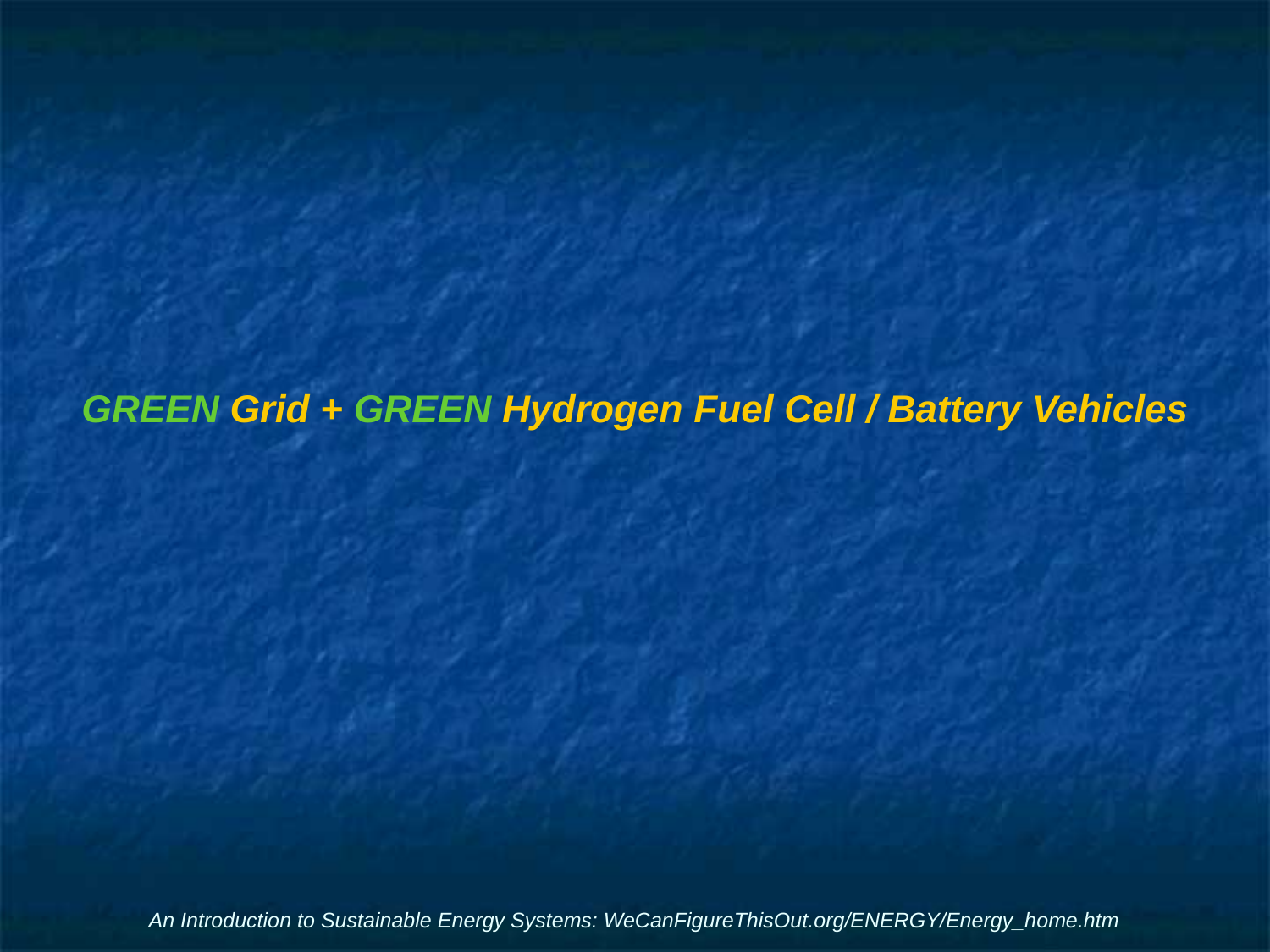

# GREEN Grid + GREEN Hydrogen Fuel Cell / Battery Vehicles
An Introduction to Sustainable Energy Systems: WeCanFigureThisOut.org/ENERGY/Energy_home.htm